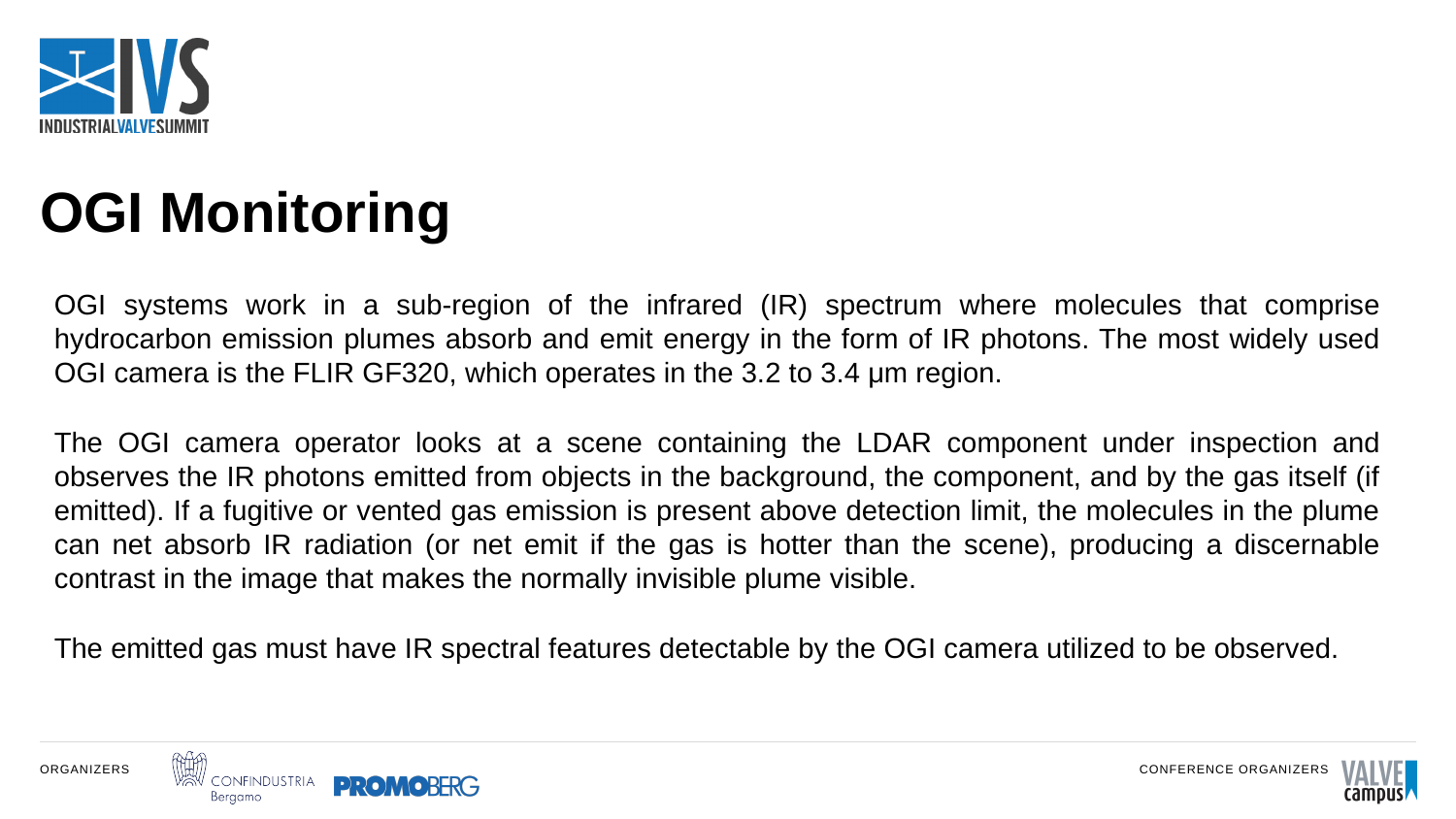

# OGI Monitoring
OGI systems work in a sub-region of the infrared (IR) spectrum where molecules that comprise hydrocarbon emission plumes absorb and emit energy in the form of IR photons. The most widely used OGI camera is the FLIR GF320, which operates in the 3.2 to 3.4 μm region.
The OGI camera operator looks at a scene containing the LDAR component under inspection and observes the IR photons emitted from objects in the background, the component, and by the gas itself (if emitted). If a fugitive or vented gas emission is present above detection limit, the molecules in the plume can net absorb IR radiation (or net emit if the gas is hotter than the scene), producing a discernable contrast in the image that makes the normally invisible plume visible.
The emitted gas must have IR spectral features detectable by the OGI camera utilized to be observed.